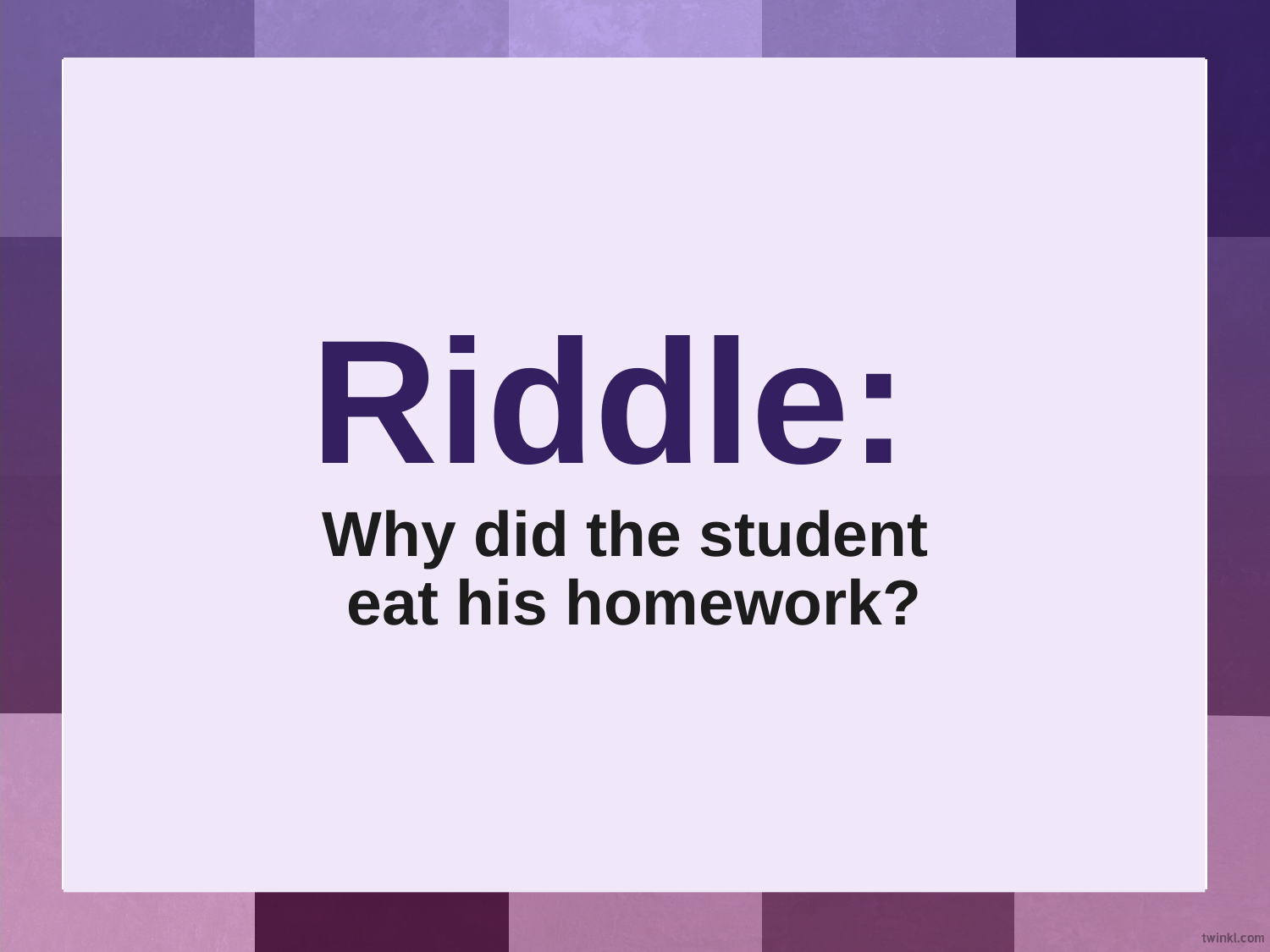

# Riddle: Why did the student eat his homework?